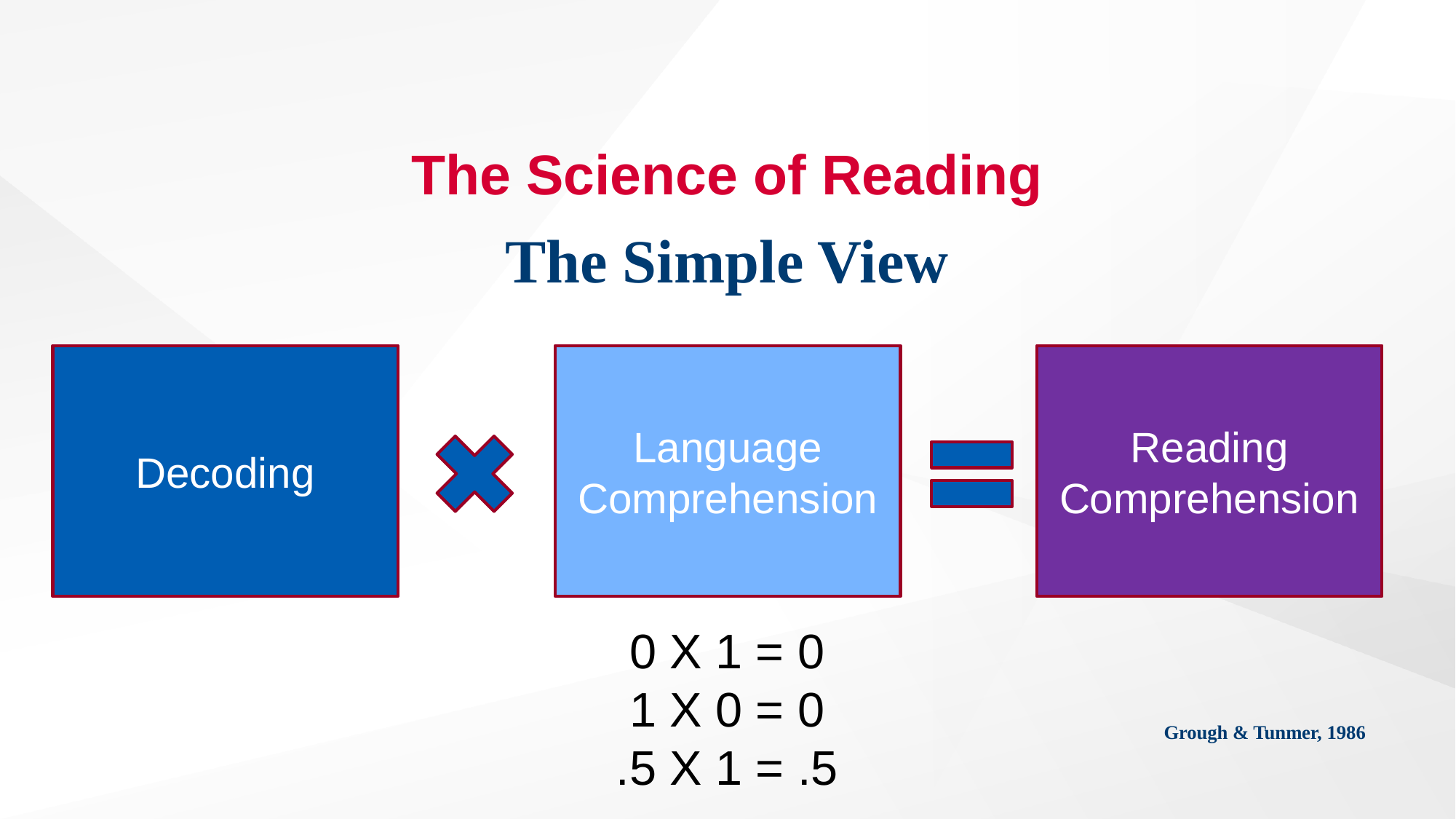

The Science of Reading
# The Simple View
Language Comprehension
Reading Comprehension
Decoding

0 X 1 = 0
1 X 0 = 0
.5 X 1 = .5
Grough & Tunmer, 1986